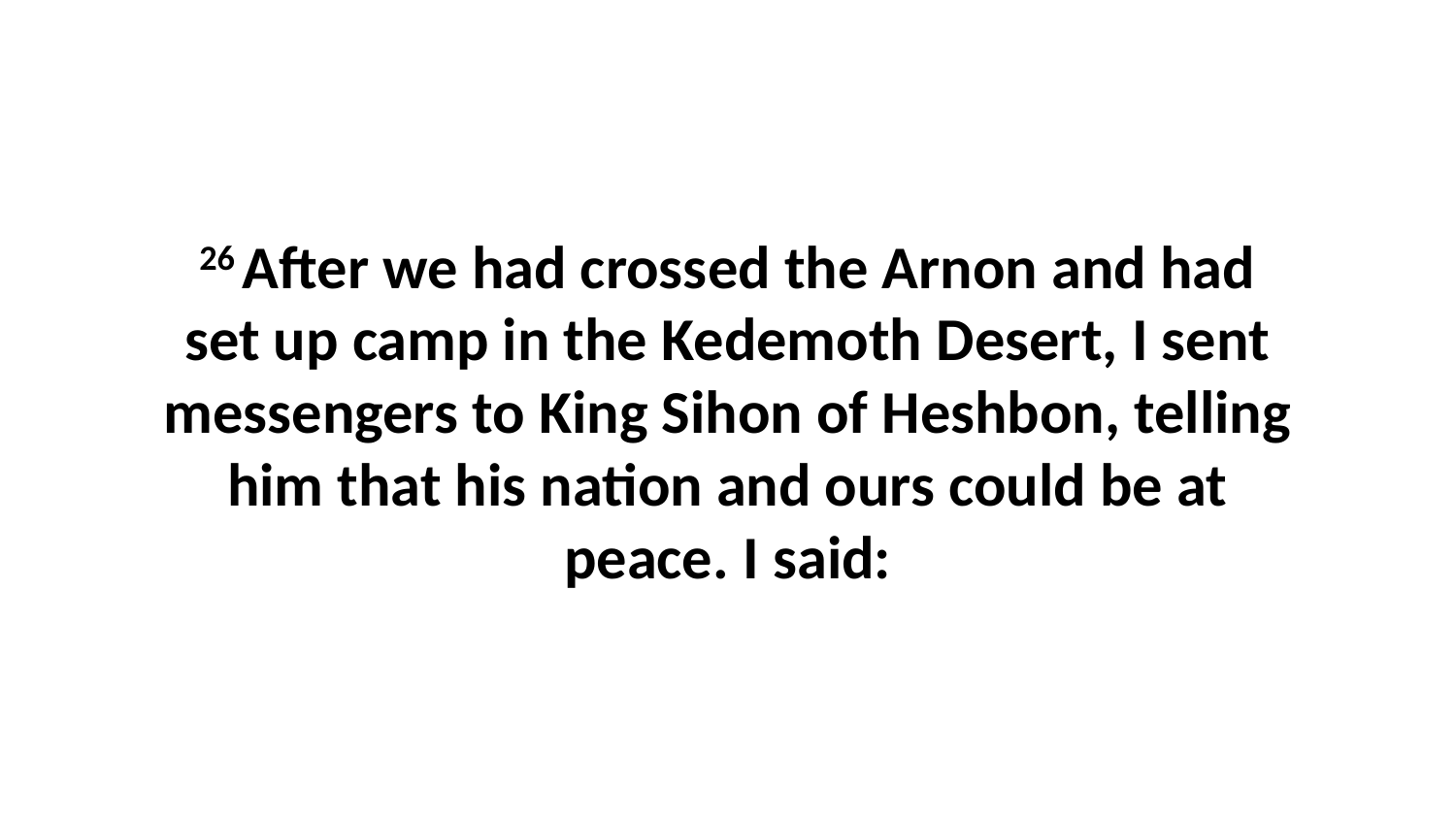

26 After we had crossed the Arnon and had set up camp in the Kedemoth Desert, I sent messengers to King Sihon of Heshbon, telling him that his nation and ours could be at peace. I said: